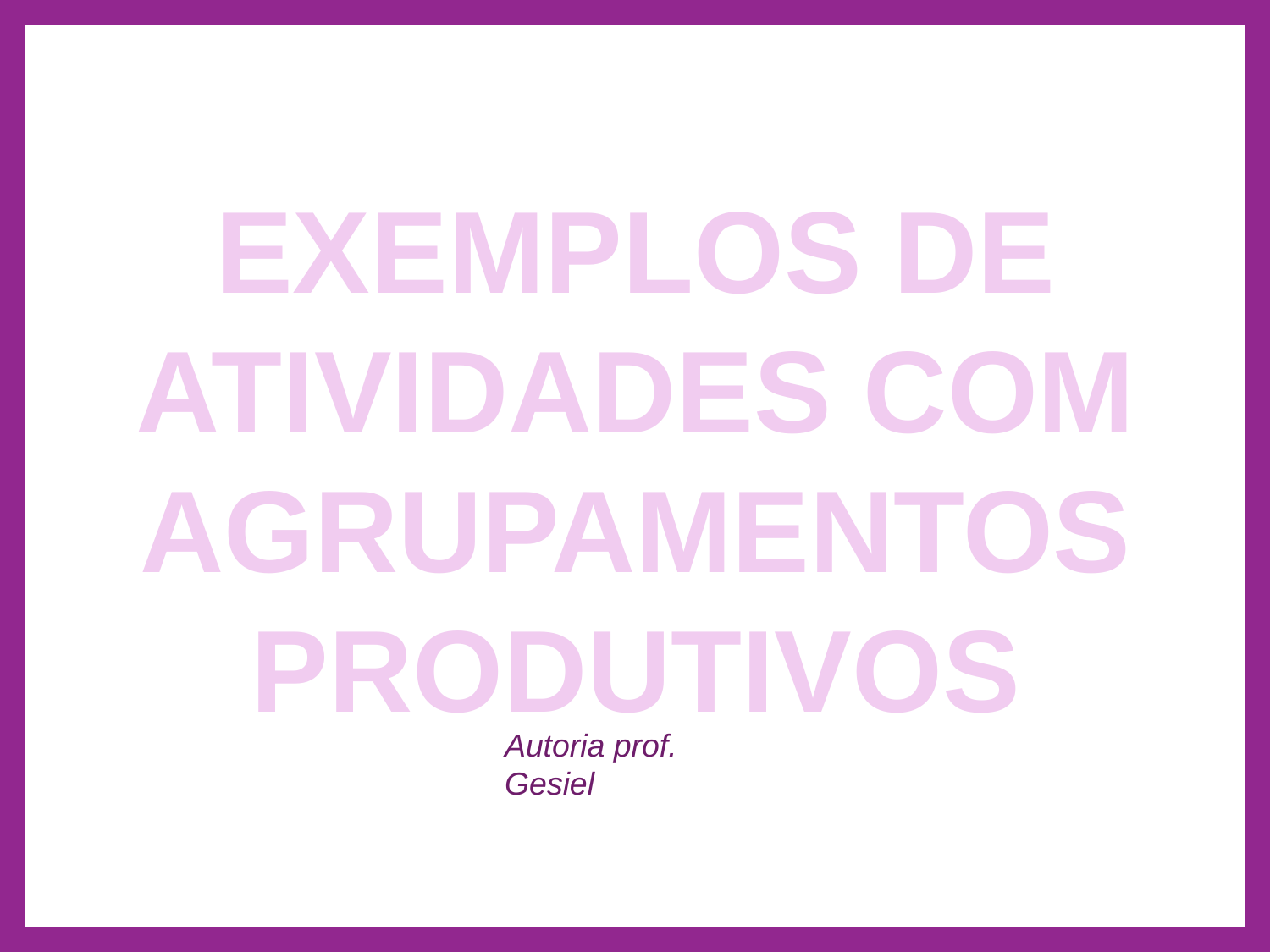

# EXEMPLOS DE ATIVIDADES COM AGRUPAMENTOS PRODUTIVOS
Autoria prof. Gesiel